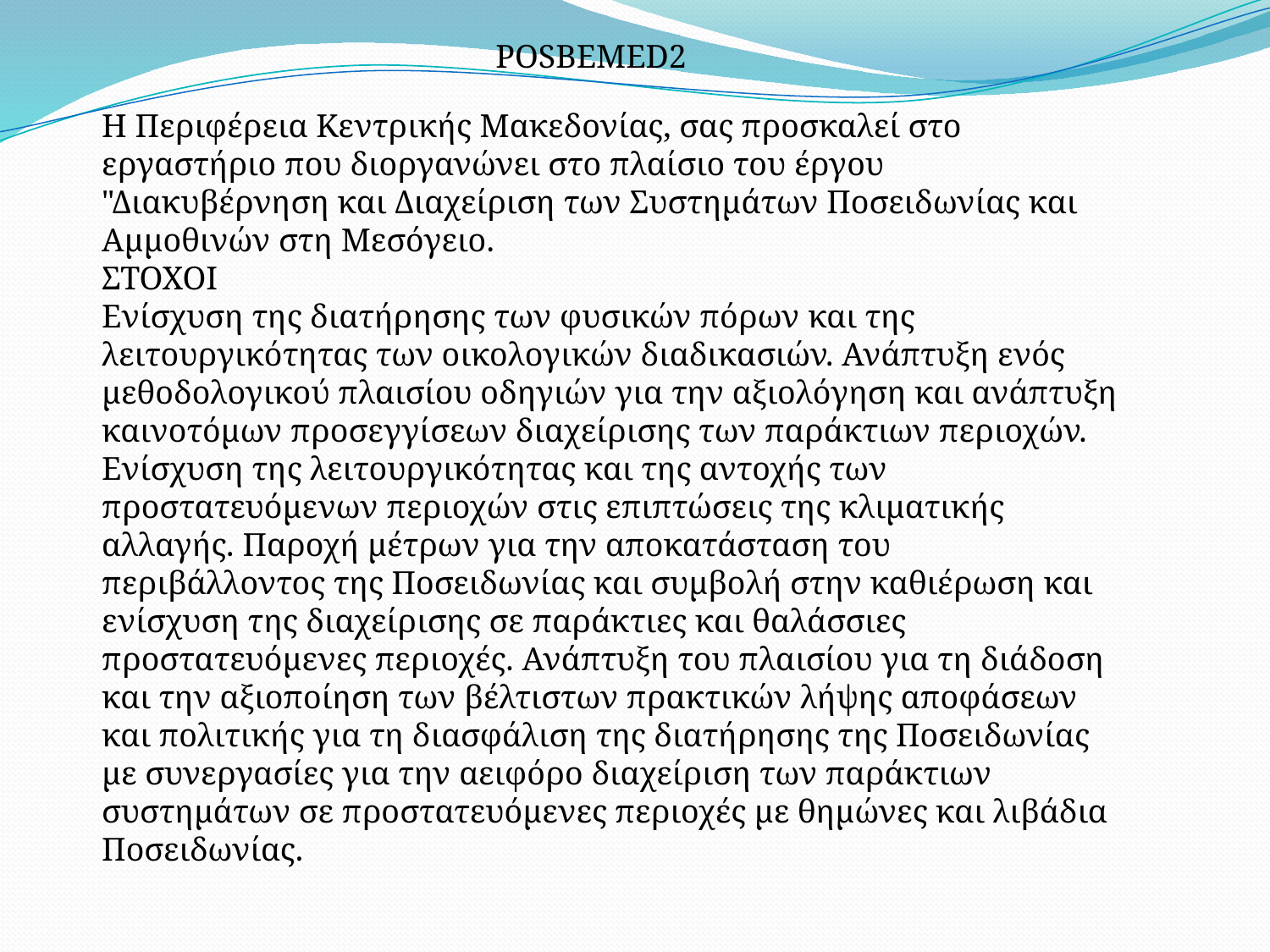

POSBEMED2
Η Περιφέρεια Κεντρικής Μακεδονίας, σας προσκαλεί στο εργαστήριο που διοργανώνει στο πλαίσιο του έργου "Διακυβέρνηση και Διαχείριση των Συστημάτων Ποσειδωνίας και Αμμοθινών στη Μεσόγειο.
ΣΤΟΧΟΙ
Ενίσχυση της διατήρησης των φυσικών πόρων και της λειτουργικότητας των οικολογικών διαδικασιών. Ανάπτυξη ενός μεθοδολογικού πλαισίου οδηγιών για την αξιολόγηση και ανάπτυξη καινοτόμων προσεγγίσεων διαχείρισης των παράκτιων περιοχών. Ενίσχυση της λειτουργικότητας και της αντοχής των προστατευόμενων περιοχών στις επιπτώσεις της κλιματικής αλλαγής. Παροχή μέτρων για την αποκατάσταση του περιβάλλοντος της Ποσειδωνίας και συμβολή στην καθιέρωση και ενίσχυση της διαχείρισης σε παράκτιες και θαλάσσιες προστατευόμενες περιοχές. Ανάπτυξη του πλαισίου για τη διάδοση και την αξιοποίηση των βέλτιστων πρακτικών λήψης αποφάσεων και πολιτικής για τη διασφάλιση της διατήρησης της Ποσειδωνίας με συνεργασίες για την αειφόρο διαχείριση των παράκτιων συστημάτων σε προστατευόμενες περιοχές με θημώνες και λιβάδια Ποσειδωνίας.